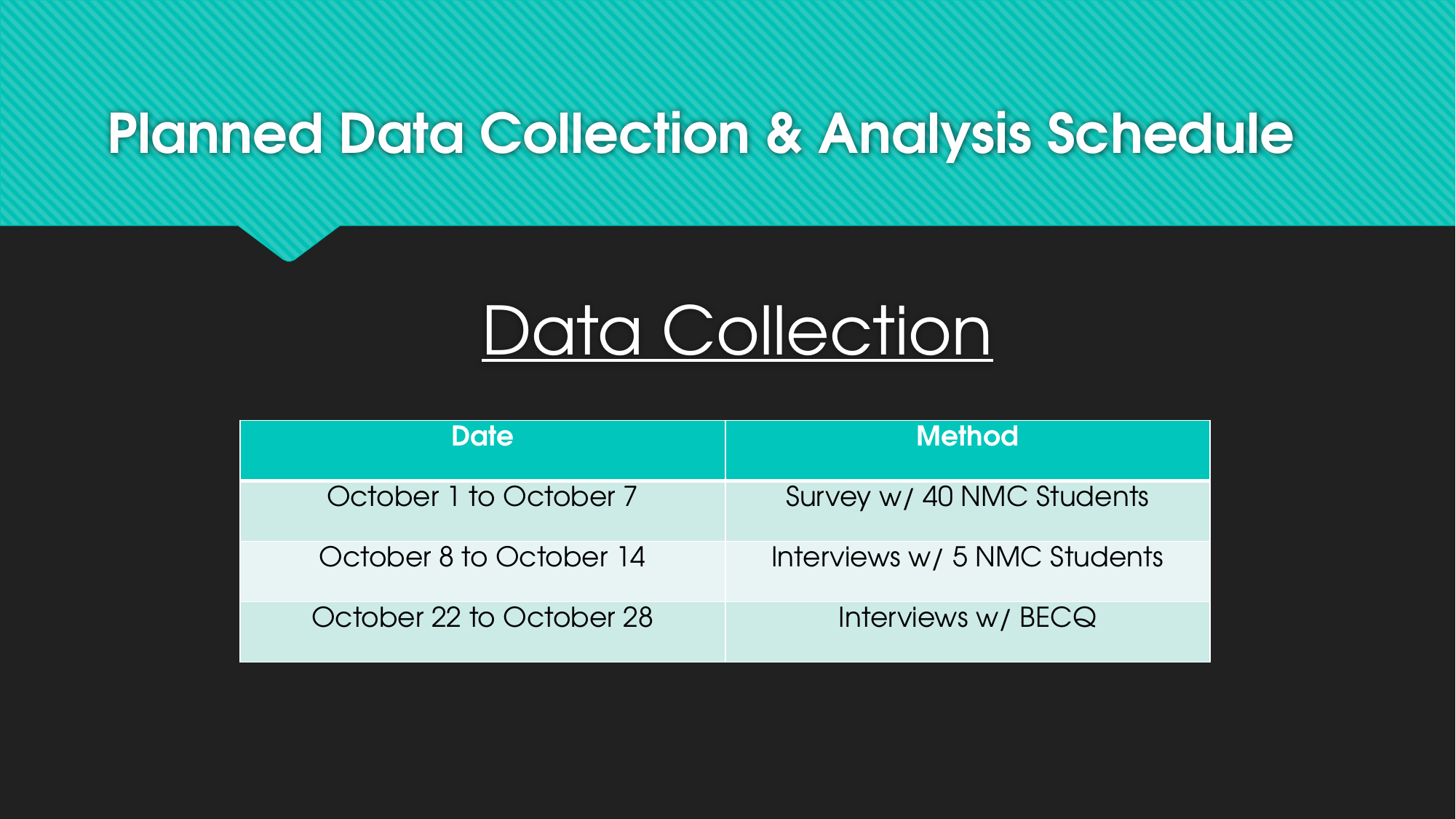

# Planned Data Collection & Analysis Schedule
Data Collection
| Date | Method |
| --- | --- |
| October 1 to October 7 | Survey w/ 40 NMC Students |
| October 8 to October 14 | Interviews w/ 5 NMC Students |
| October 22 to October 28 | Interviews w/ BECQ |